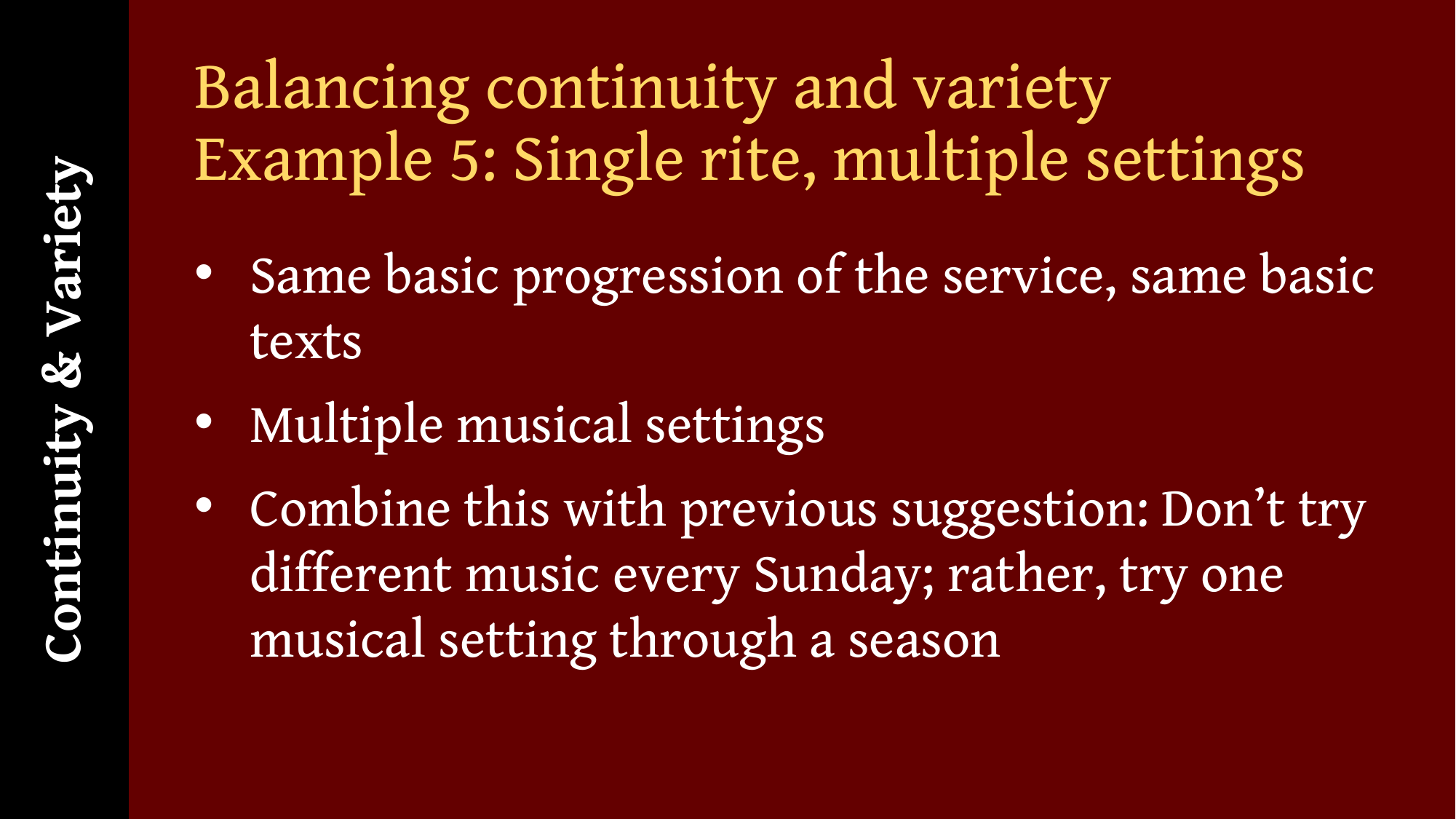

Continuity & Variety
# Balancing continuity and variety Example 5: Single rite, multiple settings
Same basic progression of the service, same basic texts
Multiple musical settings
Combine this with previous suggestion: Don’t try different music every Sunday; rather, try one musical setting through a season